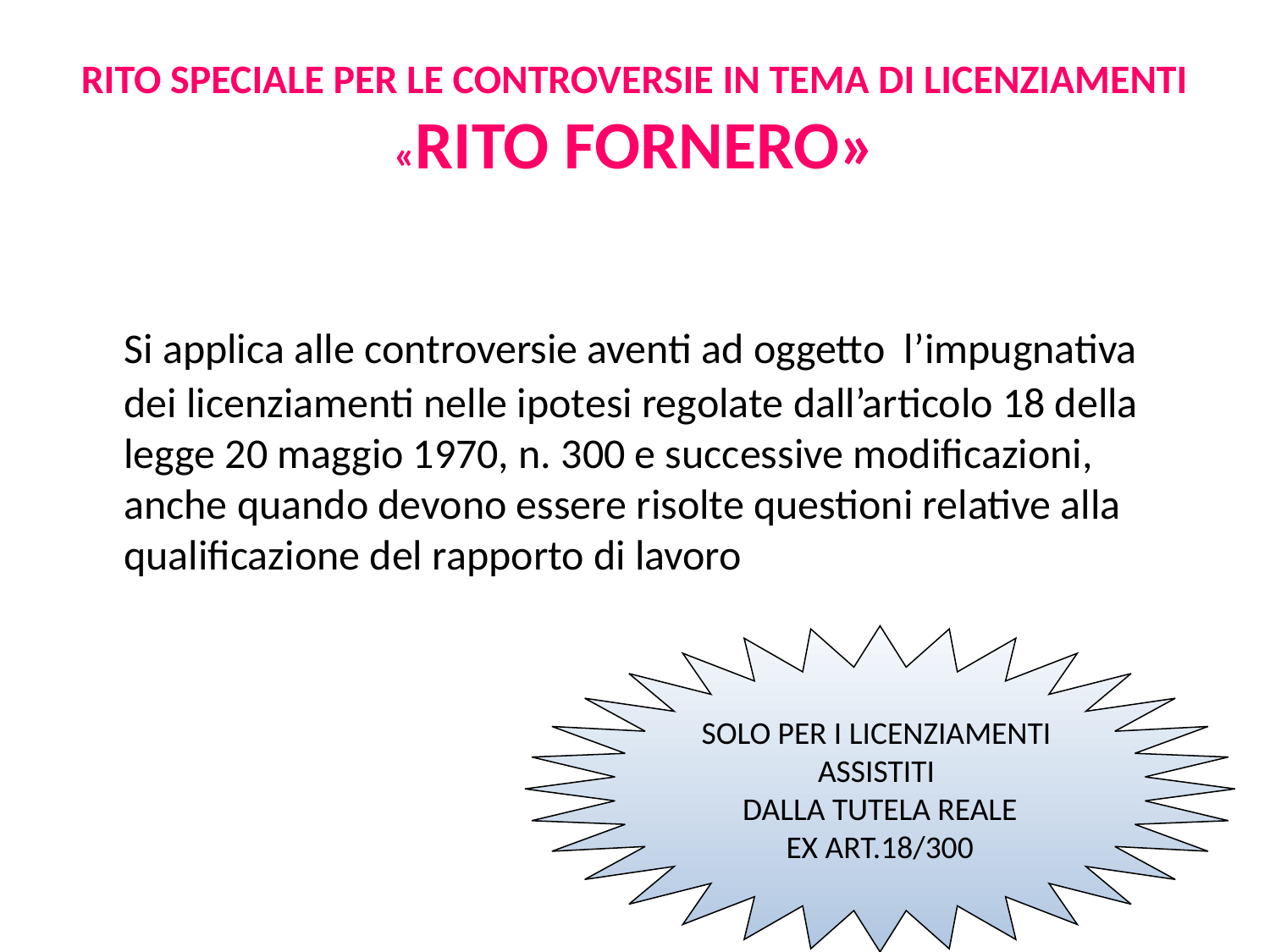

# RITO SPECIALE PER LE CONTROVERSIE IN TEMA DI LICENZIAMENTI «RITO FORNERO»

	Si applica alle controversie aventi ad oggetto  l’impugnativa dei licenziamenti nelle ipotesi regolate dall’articolo 18 della legge 20 maggio 1970, n. 300 e successive modificazioni, anche quando devono essere risolte questioni relative alla qualificazione del rapporto di lavoro
SOLO PER I LICENZIAMENTI
ASSISTITI
DALLA TUTELA REALE
EX ART.18/300